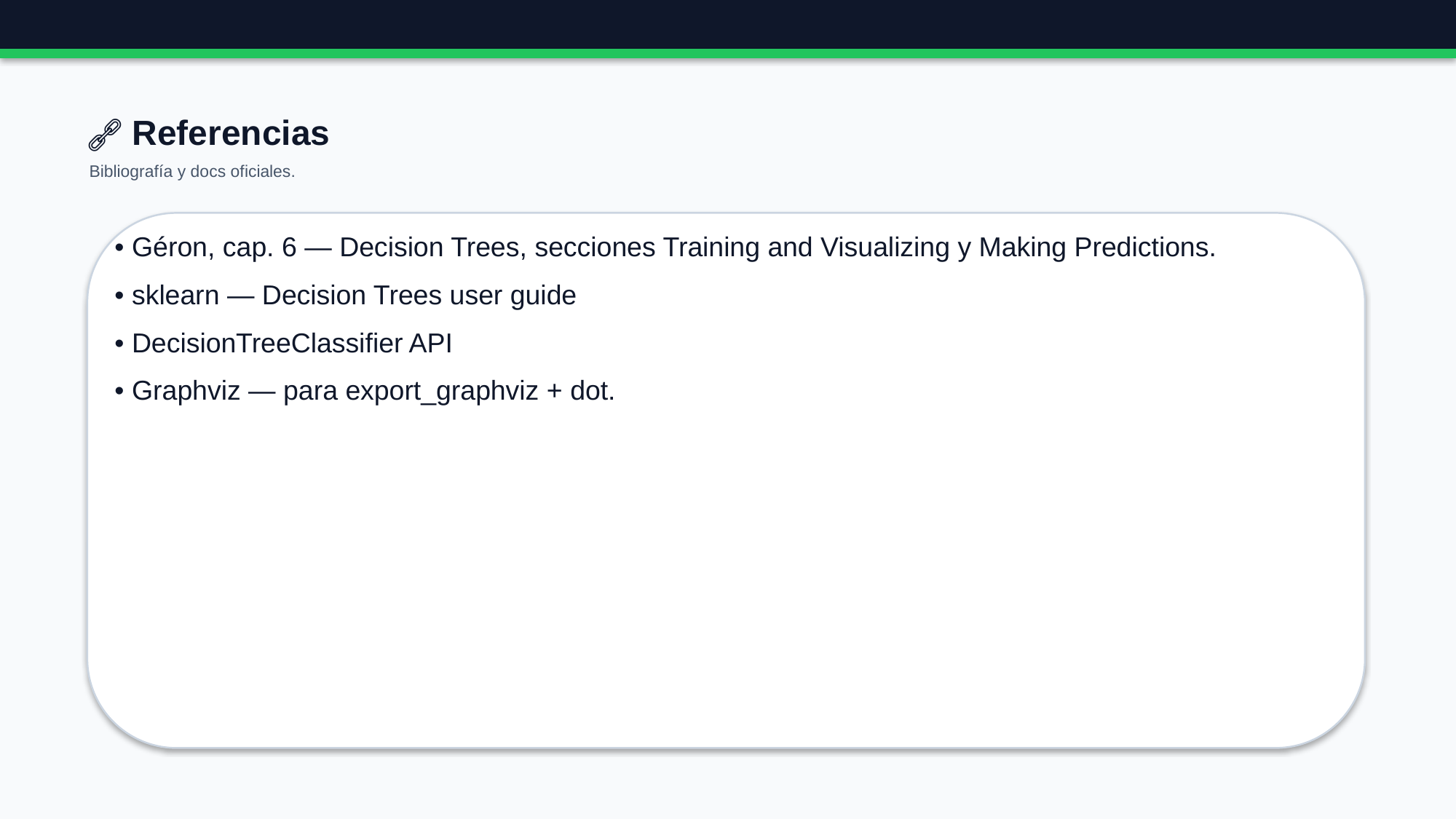

🔗 Referencias
Bibliografía y docs oficiales.

• Géron, cap. 6 — Decision Trees, secciones Training and Visualizing y Making Predictions.
• sklearn — Decision Trees user guide
• DecisionTreeClassifier API
• Graphviz — para export_graphviz + dot.